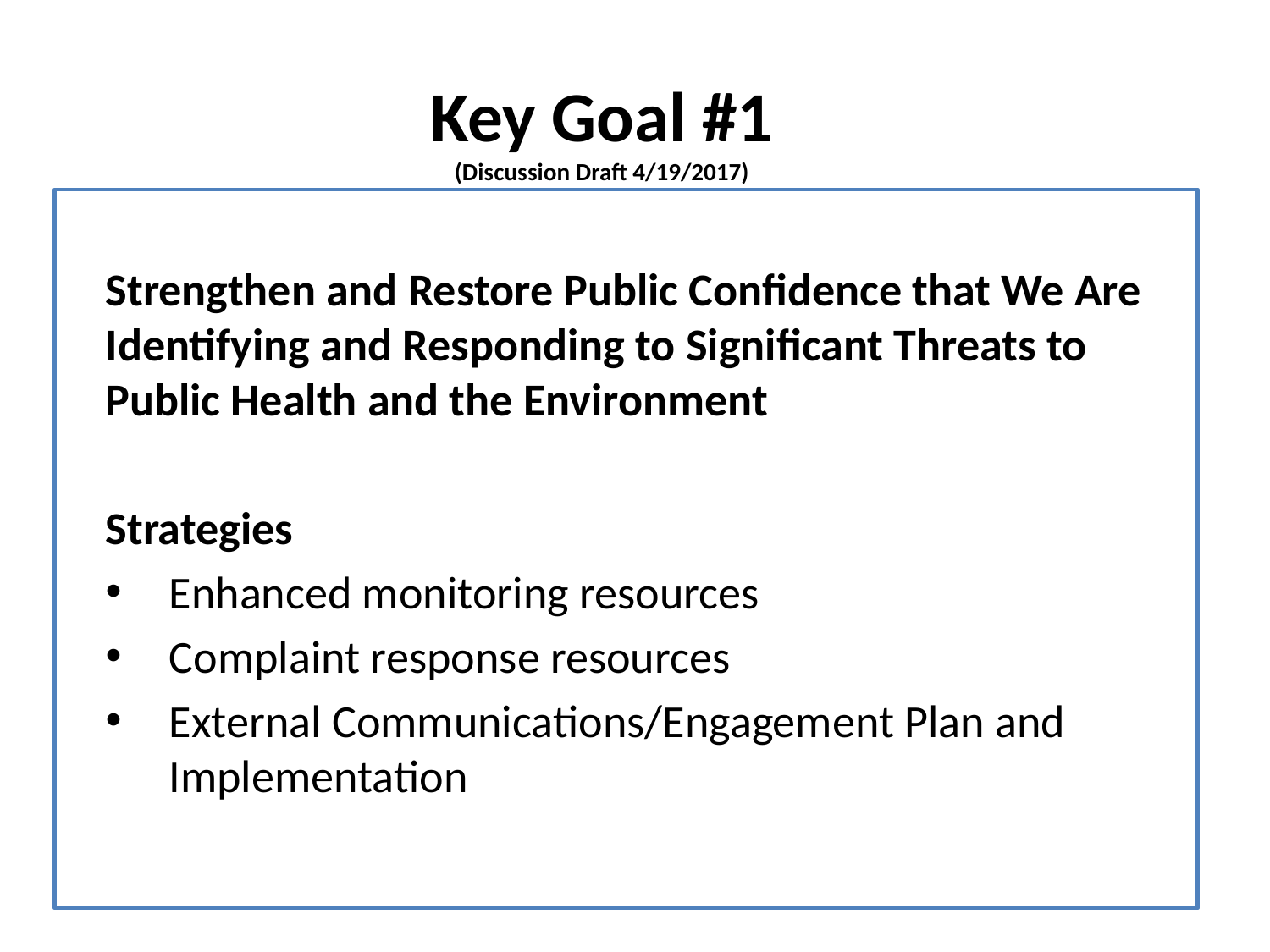

Key Goal #1
(Discussion Draft 4/19/2017)

Strengthen and Restore Public Confidence that We Are Identifying and Responding to Significant Threats to Public Health and the Environment

Strategies
Enhanced monitoring resources
Complaint response resources
External Communications/Engagement Plan and Implementation